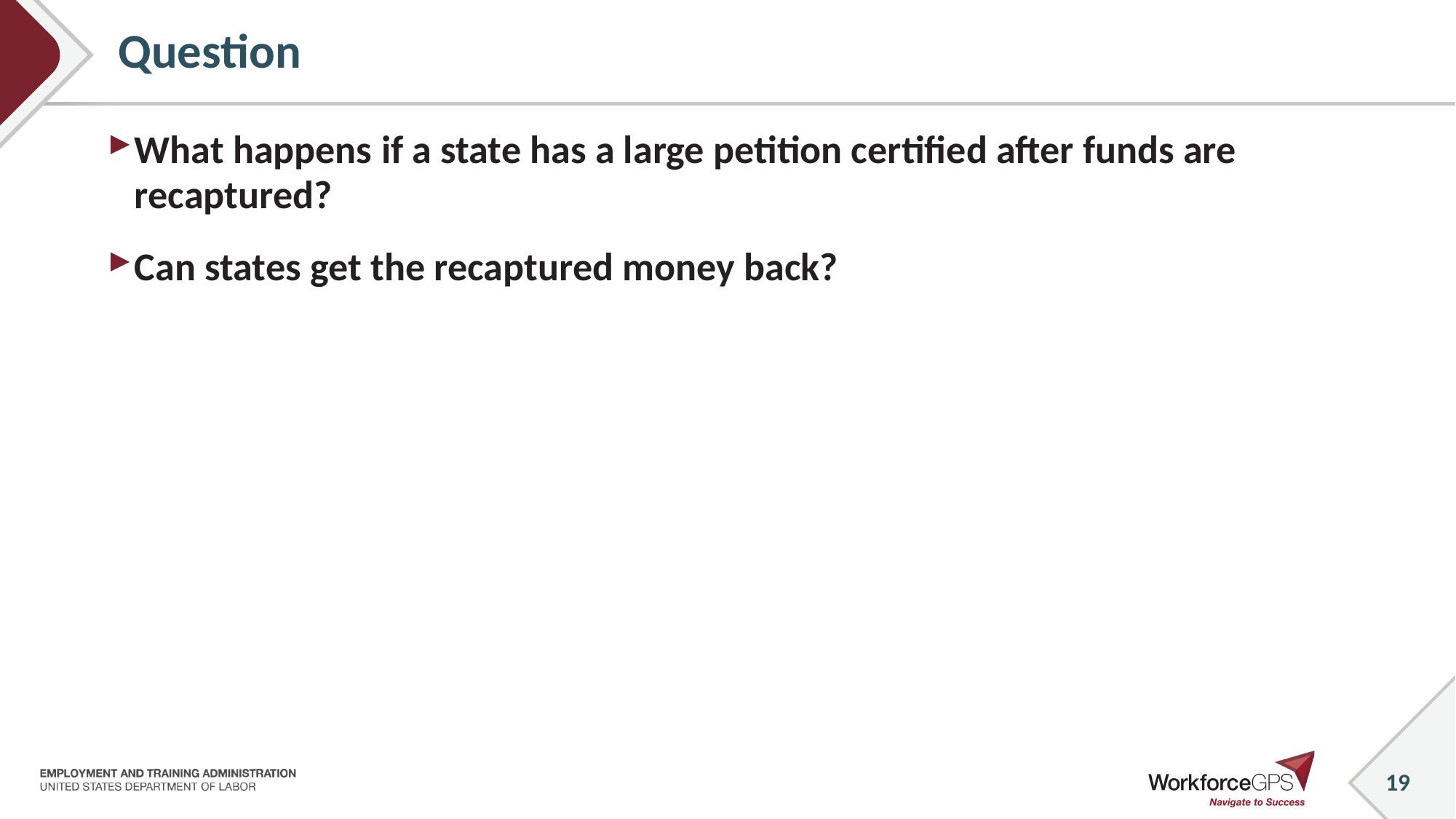

19
# Question
What happens if a state has a large petition certified after funds are recaptured?
Can states get the recaptured money back?